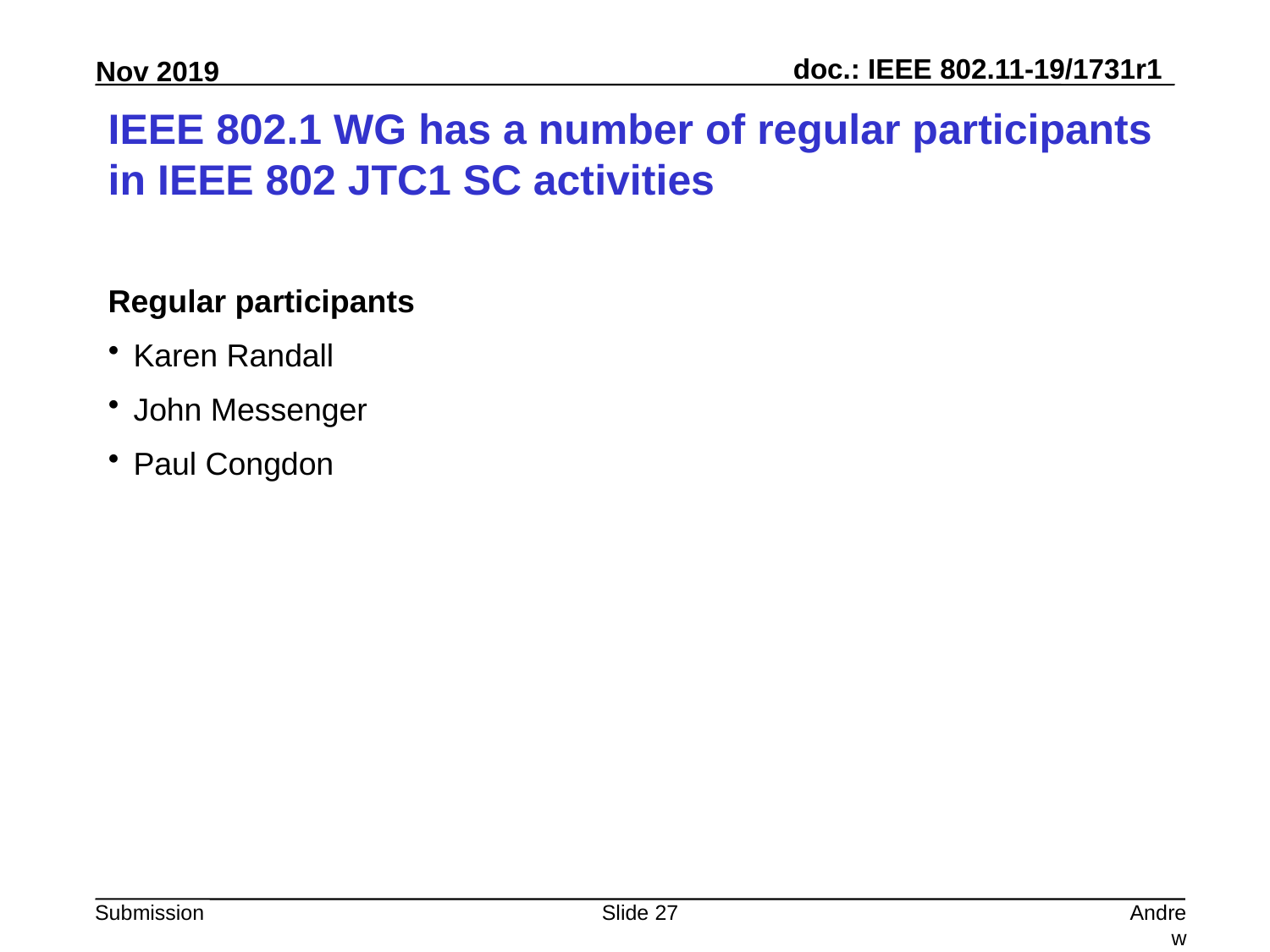

# IEEE 802.1 WG has a number of regular participants in IEEE 802 JTC1 SC activities
Regular participants
Karen Randall
John Messenger
Paul Congdon
Slide 27
Andrew Myles, Cisco